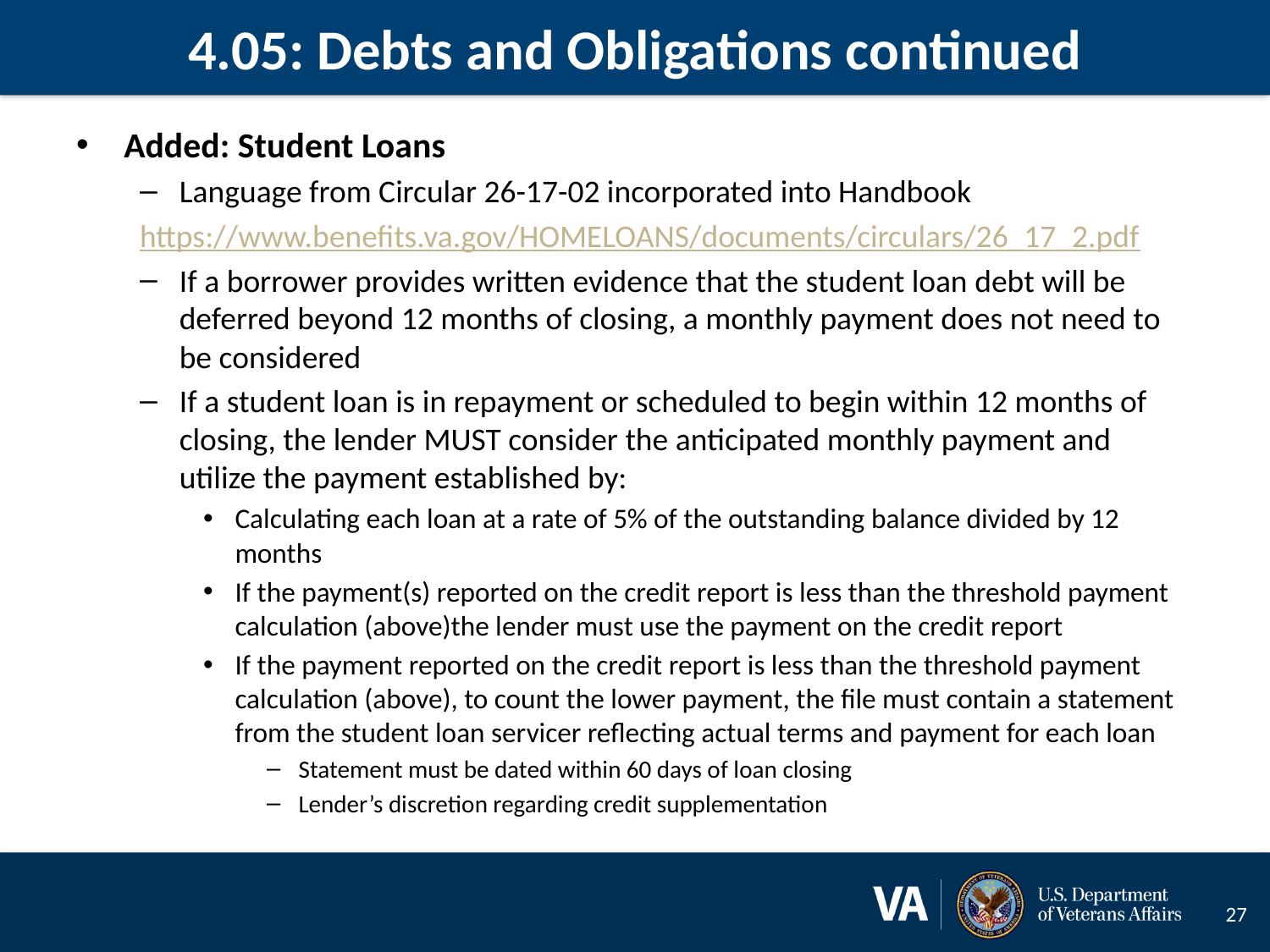

# 4.05: Debts and Obligations continued
Added: Student Loans
Language from Circular 26-17-02 incorporated into Handbook
https://www.benefits.va.gov/HOMELOANS/documents/circulars/26_17_2.pdf
If a borrower provides written evidence that the student loan debt will be deferred beyond 12 months of closing, a monthly payment does not need to be considered
If a student loan is in repayment or scheduled to begin within 12 months of closing, the lender MUST consider the anticipated monthly payment and utilize the payment established by:
Calculating each loan at a rate of 5% of the outstanding balance divided by 12 months
If the payment(s) reported on the credit report is less than the threshold payment calculation (above)the lender must use the payment on the credit report
If the payment reported on the credit report is less than the threshold payment calculation (above), to count the lower payment, the file must contain a statement from the student loan servicer reflecting actual terms and payment for each loan
Statement must be dated within 60 days of loan closing
Lender’s discretion regarding credit supplementation

27